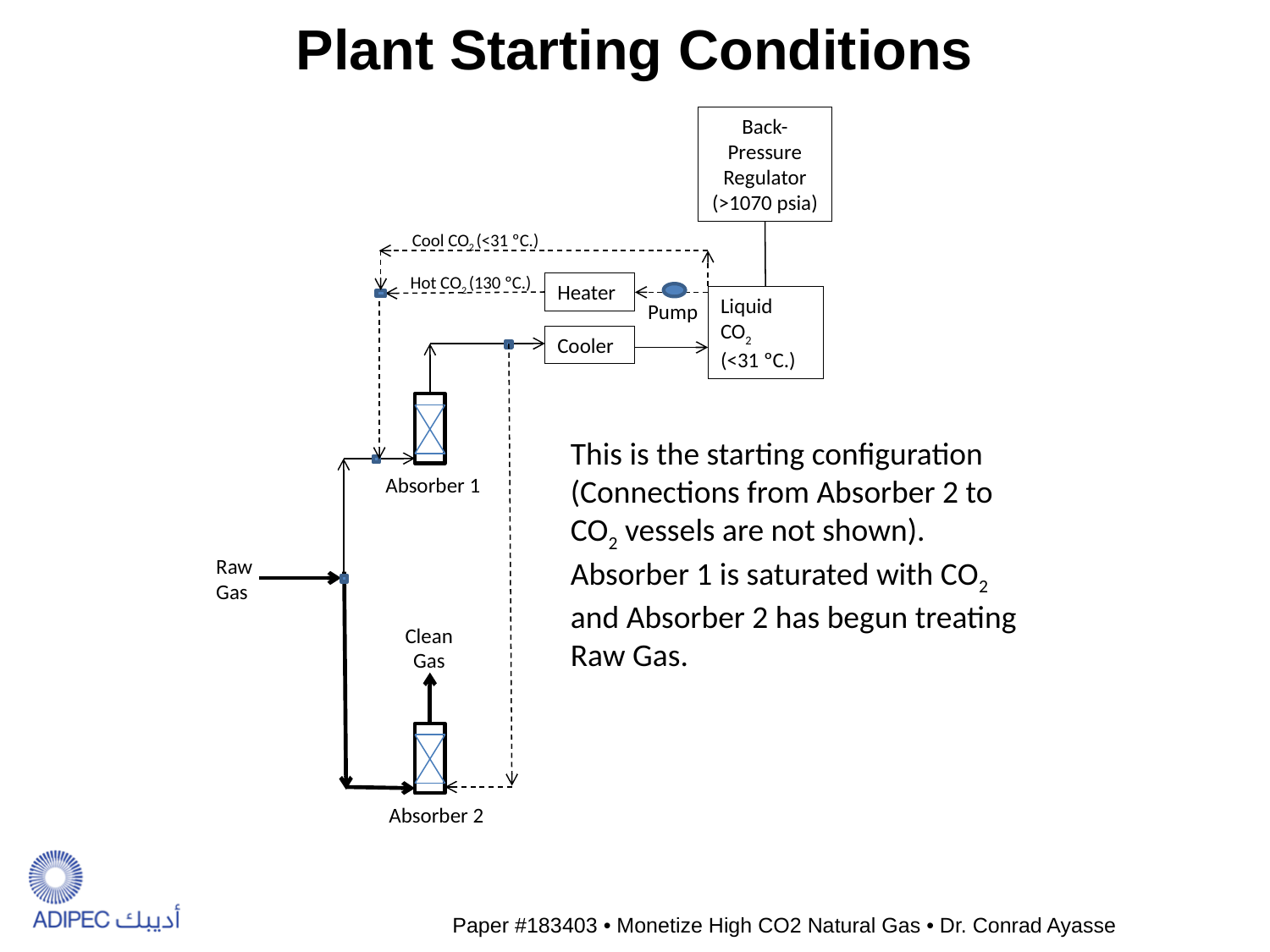

Plant Starting Conditions
Back-
Pressure
Regulator (>1070 psia)
Cool CO2 (<31 ºC.)
Hot CO2 (130 ºC.)
Heater

Liquid
CO2
(<31 ºC.)

 Pump
Cooler

This is the starting configuration (Connections from Absorber 2 to CO2 vessels are not shown).
Absorber 1 is saturated with CO2 and Absorber 2 has begun treating Raw Gas.

Absorber 1
Raw Gas

Clean
Gas

Absorber 2